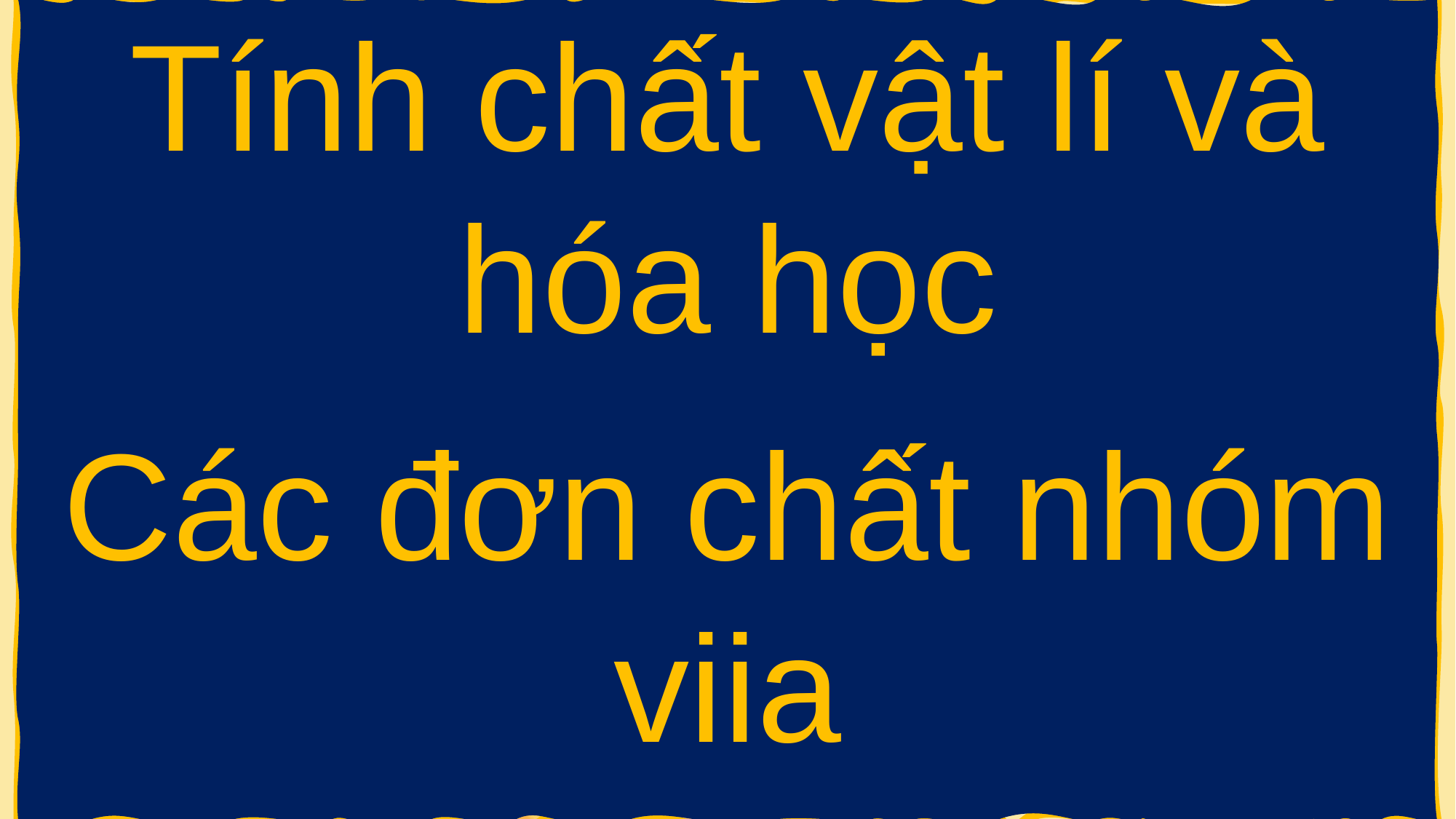

Tính chất vật lí và hóa học
Các đơn chất nhóm viia